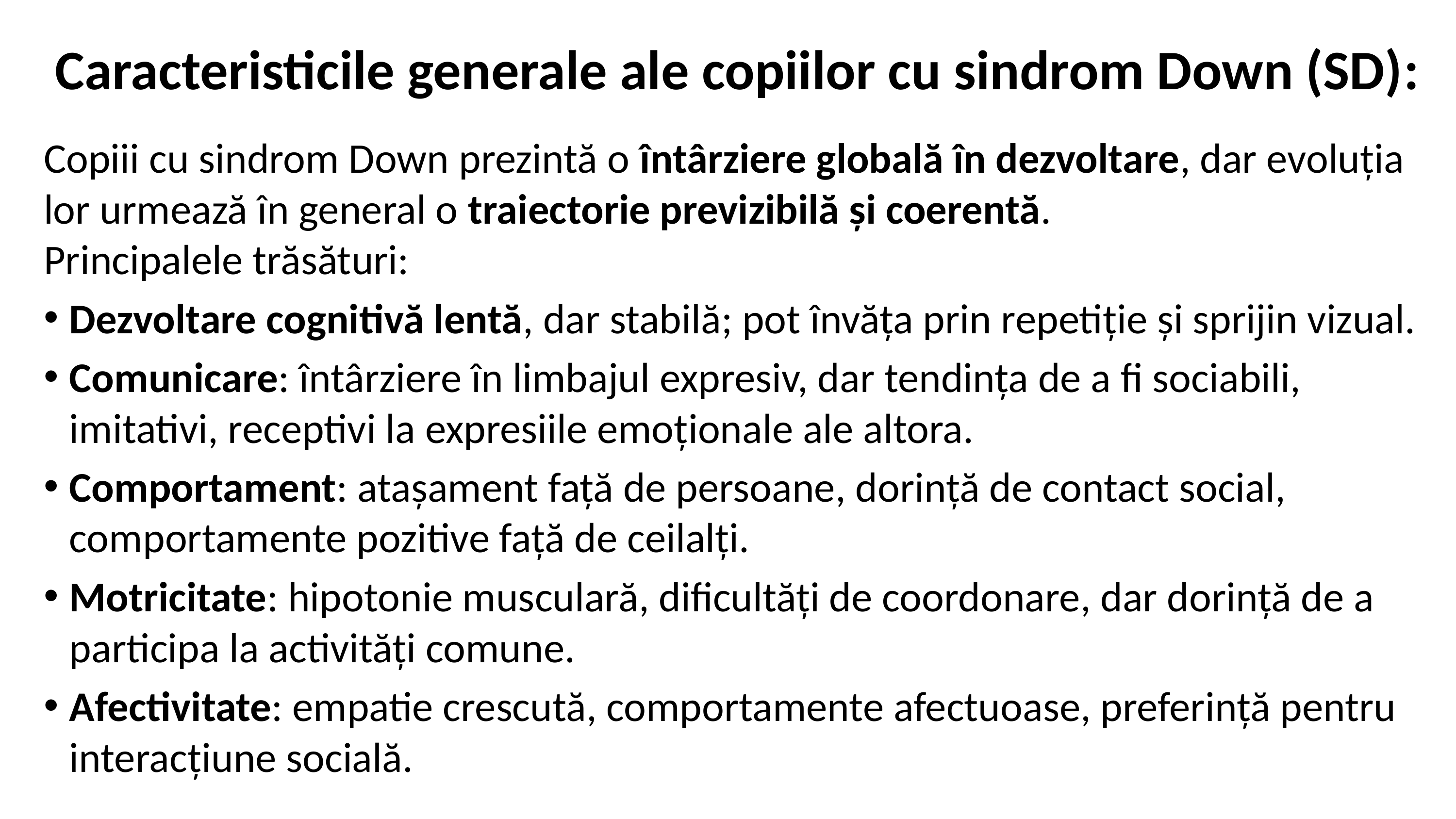

# Caracteristicile generale ale copiilor cu sindrom Down (SD):
Copiii cu sindrom Down prezintă o întârziere globală în dezvoltare, dar evoluția lor urmează în general o traiectorie previzibilă și coerentă.
Principalele trăsături:
Dezvoltare cognitivă lentă, dar stabilă; pot învăța prin repetiție și sprijin vizual.
Comunicare: întârziere în limbajul expresiv, dar tendința de a fi sociabili, imitativi, receptivi la expresiile emoționale ale altora.
Comportament: atașament față de persoane, dorință de contact social, comportamente pozitive față de ceilalți.
Motricitate: hipotonie musculară, dificultăți de coordonare, dar dorință de a participa la activități comune.
Afectivitate: empatie crescută, comportamente afectuoase, preferință pentru interacțiune socială.